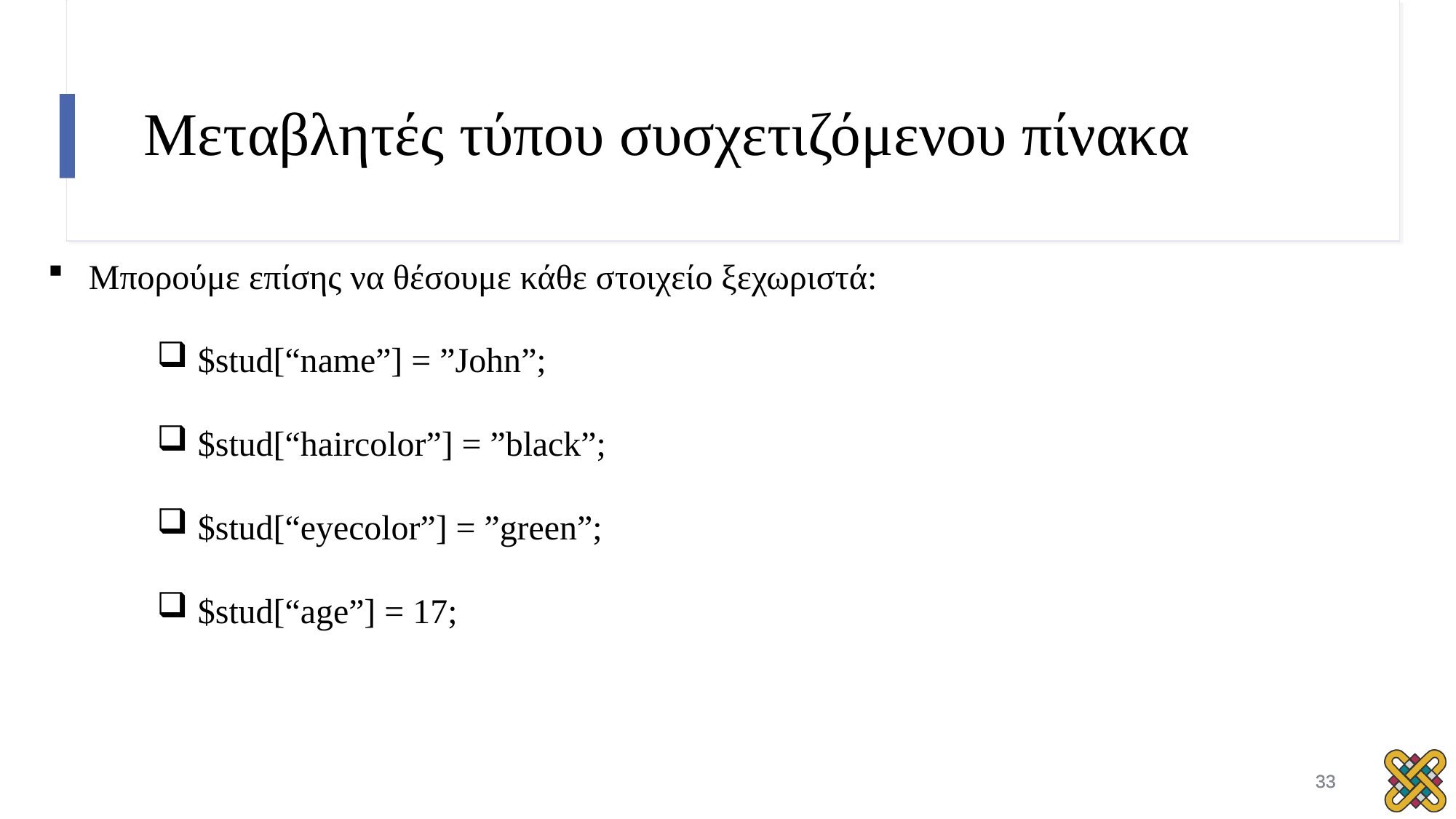

# Μεταβλητές τύπου συσχετιζόμενου πίνακα
Μπορούμε επίσης να θέσουμε κάθε στοιχείο ξεχωριστά:

$stud[“name”] = ”John”;

$stud[“haircolor”] = ”black”;

$stud[“eyecolor”] = ”green”;

$stud[“age”] = 17;
33
33